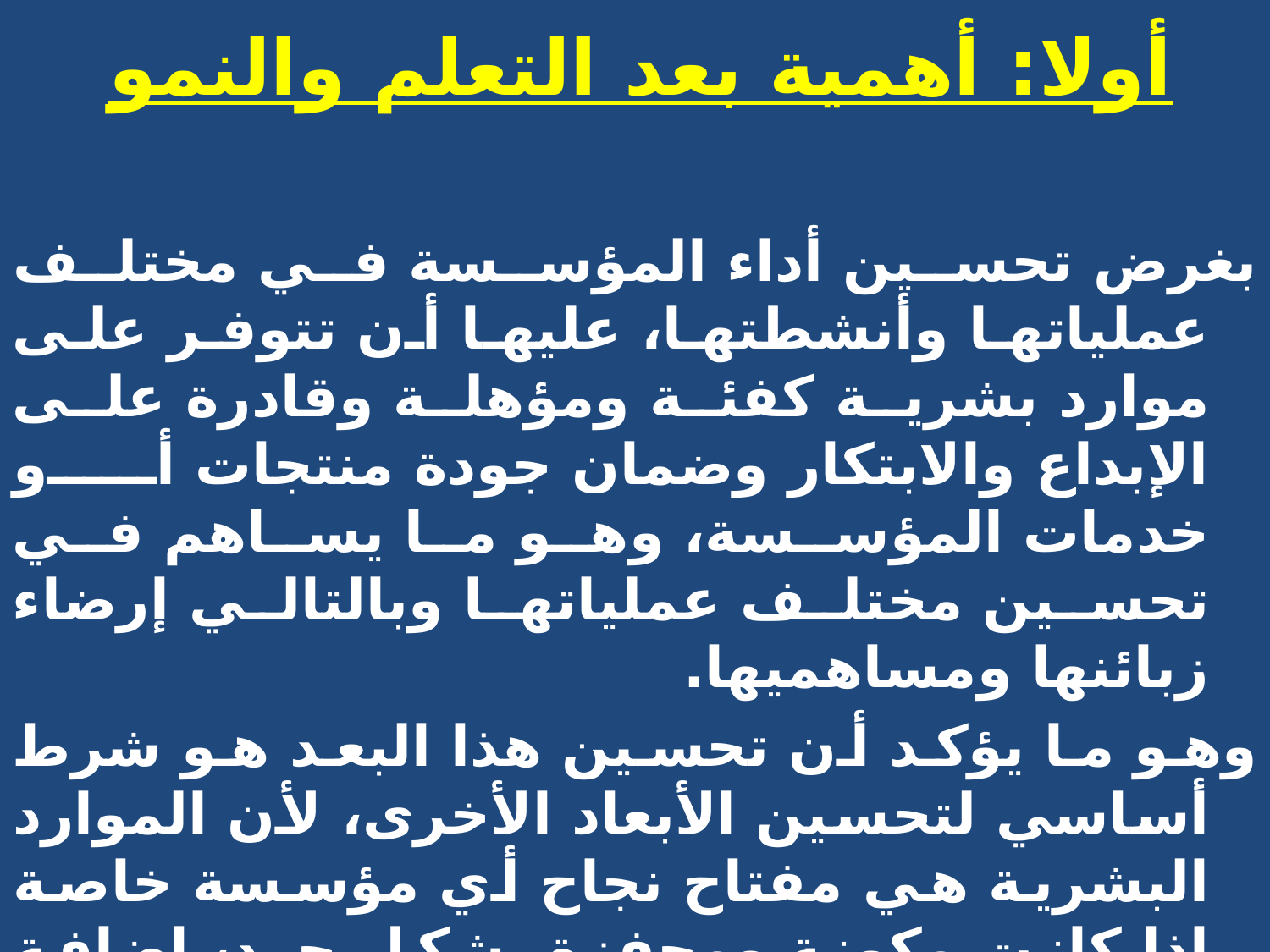

# أولا: أهمية بعد التعلم والنمو

بغرض تحسين أداء المؤسسة في مختلف عملياتها وأنشطتها، عليها أن تتوفر على موارد بشرية كفئة ومؤهلة وقادرة على الإبداع والابتكار وضمان جودة منتجات أو خدمات المؤسسة، وهو ما يساهم في تحسين مختلف عملياتها وبالتالي إرضاء زبائنها ومساهميها.
وهو ما يؤكد أن تحسين هذا البعد هو شرط أساسي لتحسين الأبعاد الأخرى، لأن الموارد البشرية هي مفتاح نجاح أي مؤسسة خاصة إذا كانت مكونة ومحفزة بشكل جيد، إضافة إلى نظم المعلومات الفاعلة المدعمة لهذه الموارد.